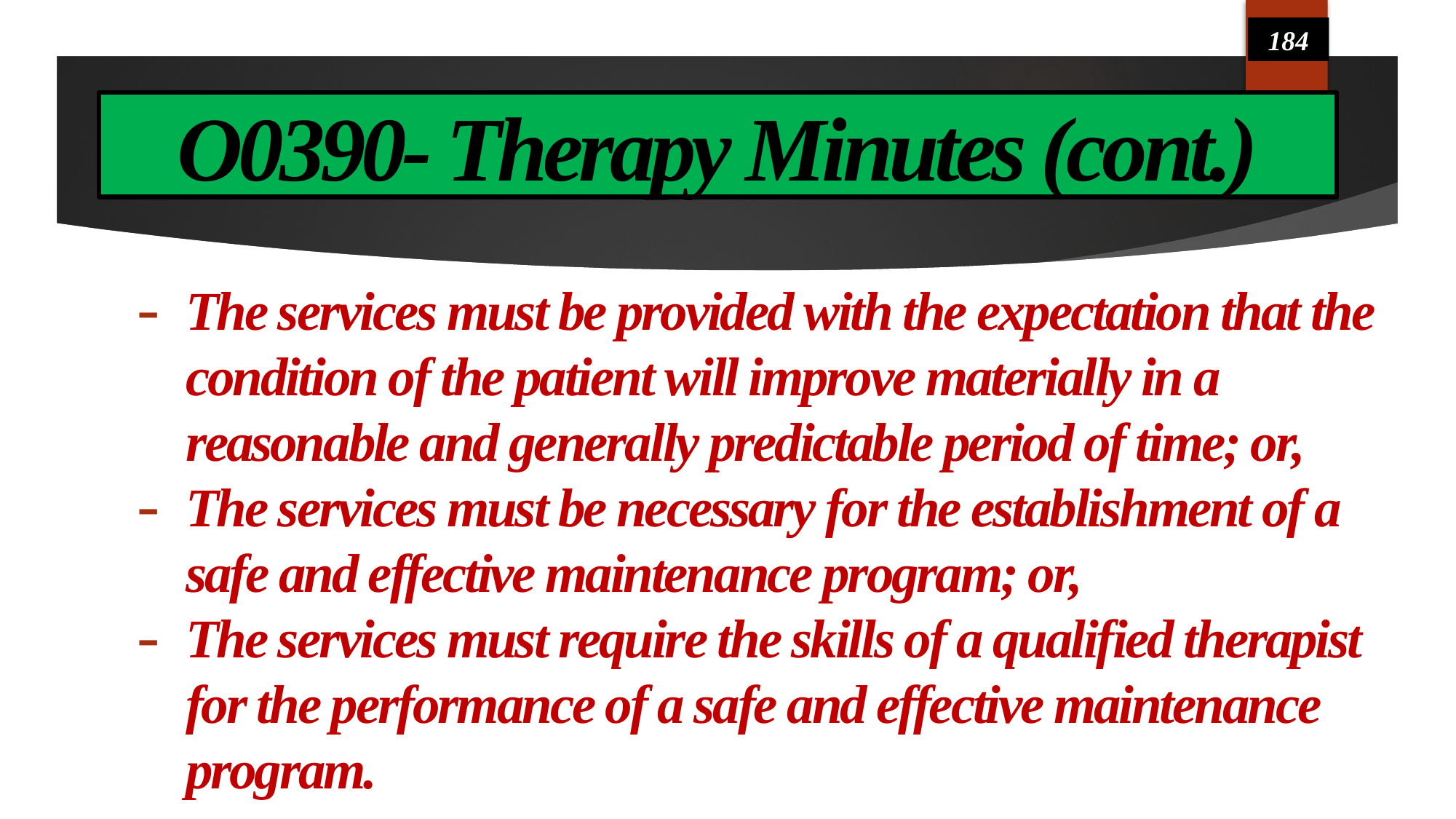

184
# O0390- Therapy Minutes (cont.)
The services must be provided with the expectation that the condition of the patient will improve materially in a reasonable and generally predictable period of time; or,
The services must be necessary for the establishment of a safe and effective maintenance program; or,
The services must require the skills of a qualified therapist for the performance of a safe and effective maintenance program.